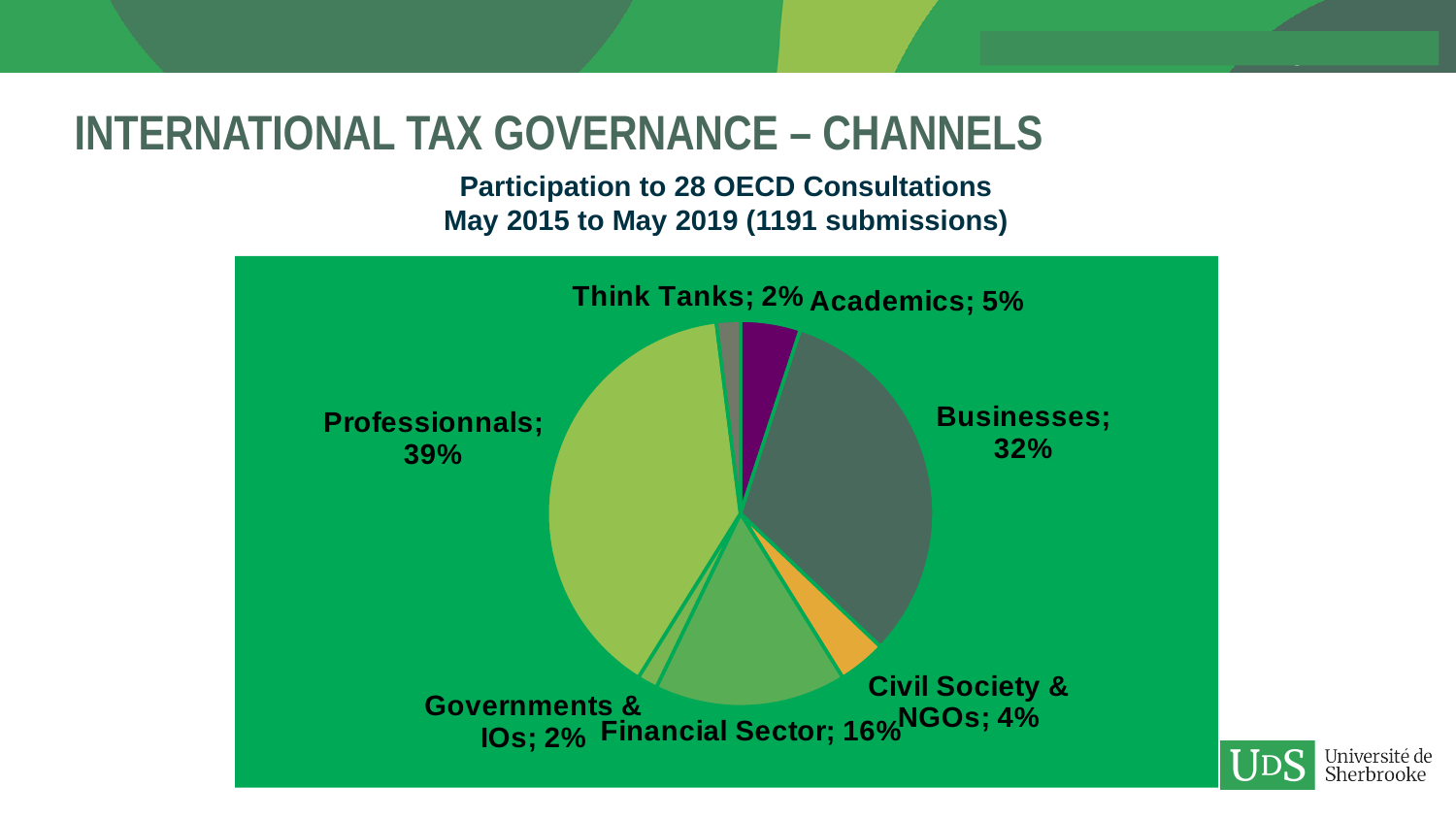

# International tax governance – channelS
Participation to 28 OECD Consultations
May 2015 to May 2019 (1191 submissions)

### Chart

| Category | Participation |
|---|---|
| Academics | 0.05 |
| Businesses | 0.32 |
| Civil Society & NGOs | 0.04 |
| Financial Sector | 0.16 |
| Governments & IOs | 0.0168539325842697 |
| Professionnals | 0.39 |
| Think Tanks | 0.02 |